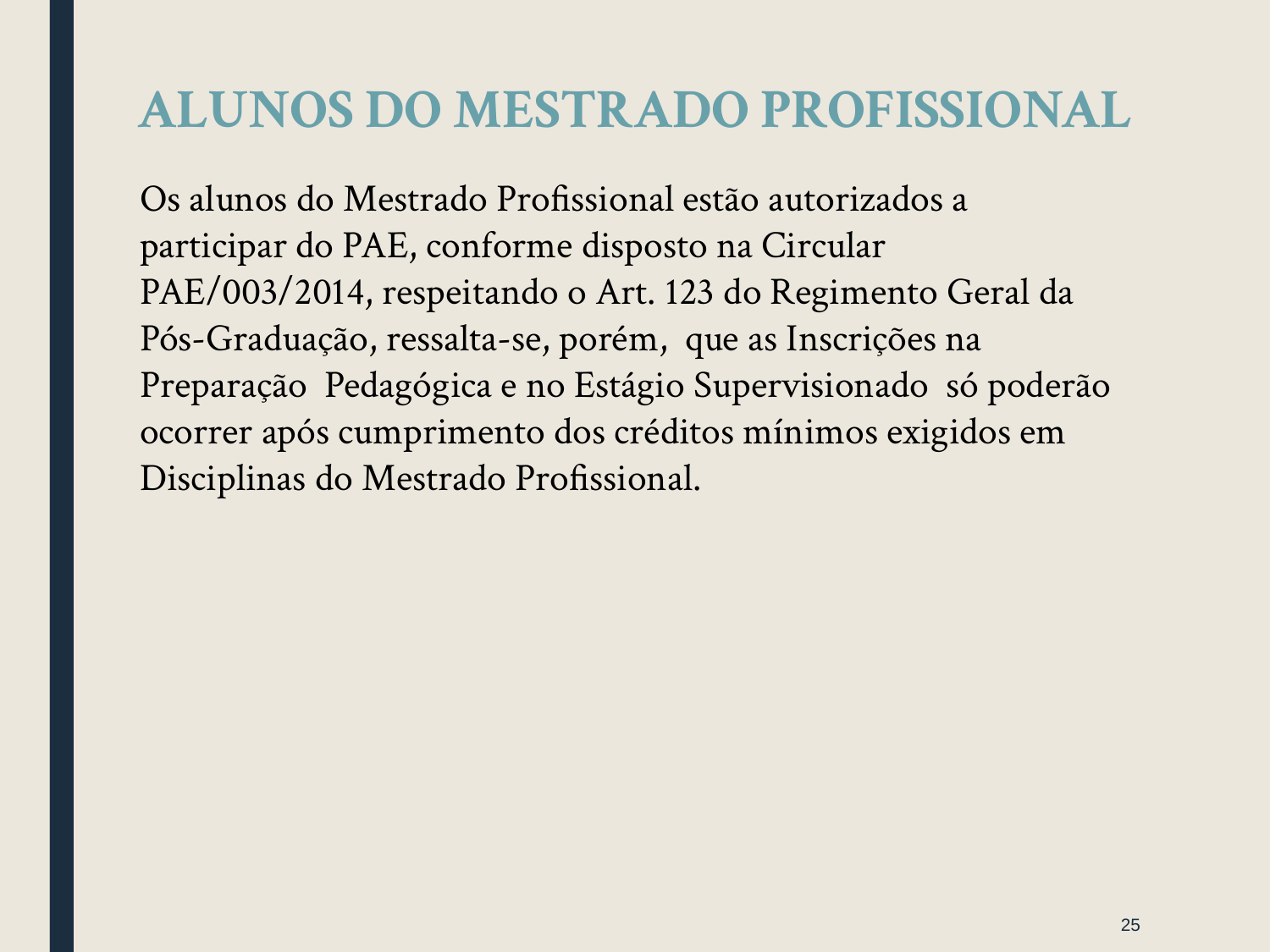

# ALUNOS DO MESTRADO PROFISSIONAL
Os alunos do Mestrado Profissional estão autorizados a participar do PAE, conforme disposto na Circular PAE/003/2014, respeitando o Art. 123 do Regimento Geral da Pós-Graduação, ressalta-se, porém,  que as Inscrições na Preparação  Pedagógica e no Estágio Supervisionado  só poderão ocorrer após cumprimento dos créditos mínimos exigidos em Disciplinas do Mestrado Profissional.

25